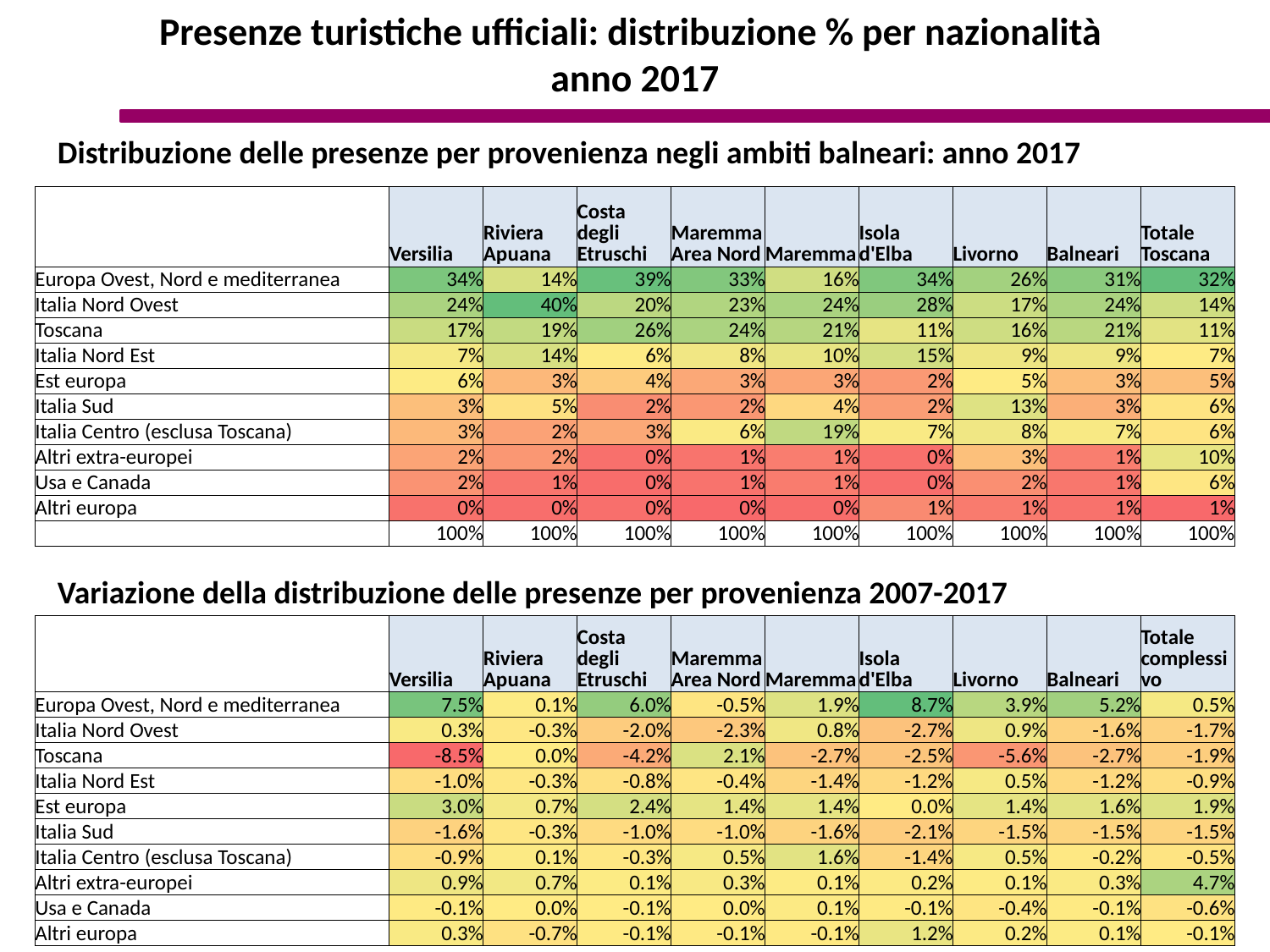

Presenze turistiche ufficiali: distribuzione % per nazionalità
anno 2017

Distribuzione delle presenze per provenienza negli ambiti balneari: anno 2017
|  | Versilia | Riviera Apuana | Costa degli Etruschi | Maremma Area Nord | Maremma | Isola d'Elba | Livorno | Balneari | Totale Toscana |
| --- | --- | --- | --- | --- | --- | --- | --- | --- | --- |
| Europa Ovest, Nord e mediterranea | 34% | 14% | 39% | 33% | 16% | 34% | 26% | 31% | 32% |
| Italia Nord Ovest | 24% | 40% | 20% | 23% | 24% | 28% | 17% | 24% | 14% |
| Toscana | 17% | 19% | 26% | 24% | 21% | 11% | 16% | 21% | 11% |
| Italia Nord Est | 7% | 14% | 6% | 8% | 10% | 15% | 9% | 9% | 7% |
| Est europa | 6% | 3% | 4% | 3% | 3% | 2% | 5% | 3% | 5% |
| Italia Sud | 3% | 5% | 2% | 2% | 4% | 2% | 13% | 3% | 6% |
| Italia Centro (esclusa Toscana) | 3% | 2% | 3% | 6% | 19% | 7% | 8% | 7% | 6% |
| Altri extra-europei | 2% | 2% | 0% | 1% | 1% | 0% | 3% | 1% | 10% |
| Usa e Canada | 2% | 1% | 0% | 1% | 1% | 0% | 2% | 1% | 6% |
| Altri europa | 0% | 0% | 0% | 0% | 0% | 1% | 1% | 1% | 1% |
|  | 100% | 100% | 100% | 100% | 100% | 100% | 100% | 100% | 100% |
Variazione della distribuzione delle presenze per provenienza 2007-2017
|  | Versilia | Riviera Apuana | Costa degli Etruschi | Maremma Area Nord | Maremma | Isola d'Elba | Livorno | Balneari | Totale complessivo |
| --- | --- | --- | --- | --- | --- | --- | --- | --- | --- |
| Europa Ovest, Nord e mediterranea | 7.5% | 0.1% | 6.0% | -0.5% | 1.9% | 8.7% | 3.9% | 5.2% | 0.5% |
| Italia Nord Ovest | 0.3% | -0.3% | -2.0% | -2.3% | 0.8% | -2.7% | 0.9% | -1.6% | -1.7% |
| Toscana | -8.5% | 0.0% | -4.2% | 2.1% | -2.7% | -2.5% | -5.6% | -2.7% | -1.9% |
| Italia Nord Est | -1.0% | -0.3% | -0.8% | -0.4% | -1.4% | -1.2% | 0.5% | -1.2% | -0.9% |
| Est europa | 3.0% | 0.7% | 2.4% | 1.4% | 1.4% | 0.0% | 1.4% | 1.6% | 1.9% |
| Italia Sud | -1.6% | -0.3% | -1.0% | -1.0% | -1.6% | -2.1% | -1.5% | -1.5% | -1.5% |
| Italia Centro (esclusa Toscana) | -0.9% | 0.1% | -0.3% | 0.5% | 1.6% | -1.4% | 0.5% | -0.2% | -0.5% |
| Altri extra-europei | 0.9% | 0.7% | 0.1% | 0.3% | 0.1% | 0.2% | 0.1% | 0.3% | 4.7% |
| Usa e Canada | -0.1% | 0.0% | -0.1% | 0.0% | 0.1% | -0.1% | -0.4% | -0.1% | -0.6% |
| Altri europa | 0.3% | -0.7% | -0.1% | -0.1% | -0.1% | 1.2% | 0.2% | 0.1% | -0.1% |